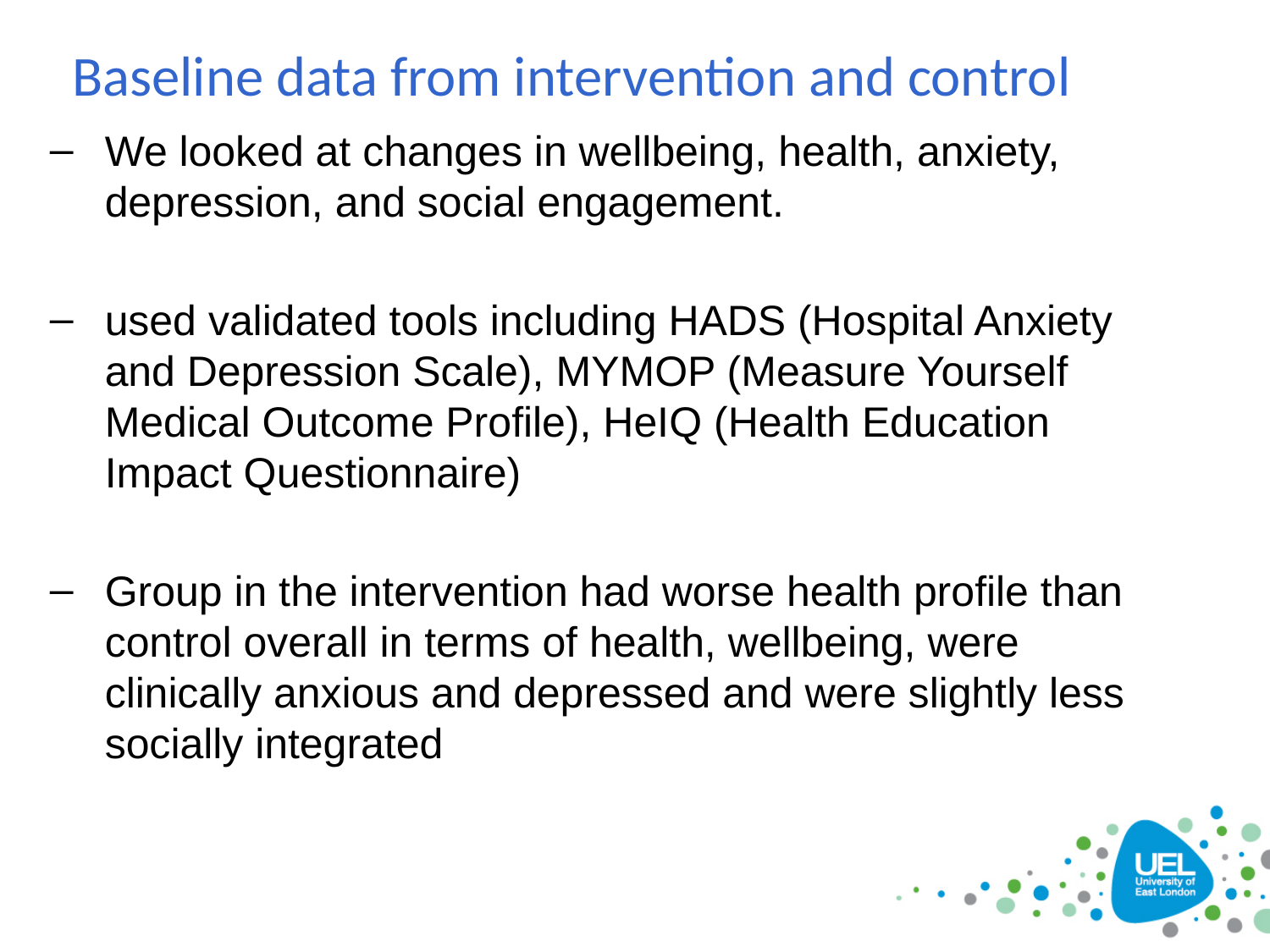

# Baseline data from intervention and control
We looked at changes in wellbeing, health, anxiety, depression, and social engagement.

used validated tools including HADS (Hospital Anxiety and Depression Scale), MYMOP (Measure Yourself Medical Outcome Profile), HeIQ (Health Education Impact Questionnaire)

Group in the intervention had worse health profile than control overall in terms of health, wellbeing, were clinically anxious and depressed and were slightly less socially integrated